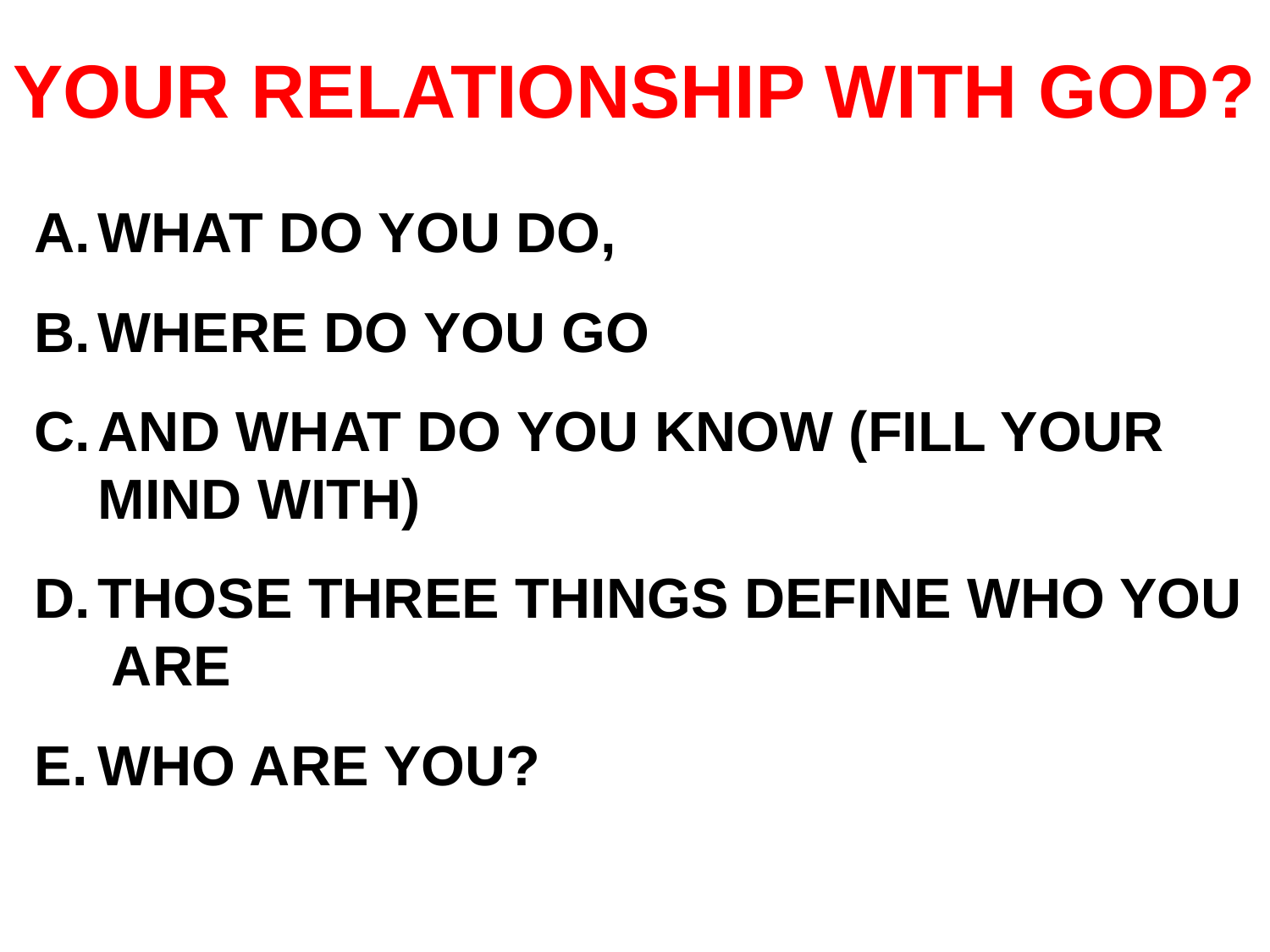

# YOUR RELATIONSHIP WITH GOD?
WHAT DO YOU DO,
WHERE DO YOU GO
AND WHAT DO YOU KNOW (FILL YOUR MIND WITH)
THOSE THREE THINGS DEFINE WHO YOU  ARE
WHO ARE YOU?